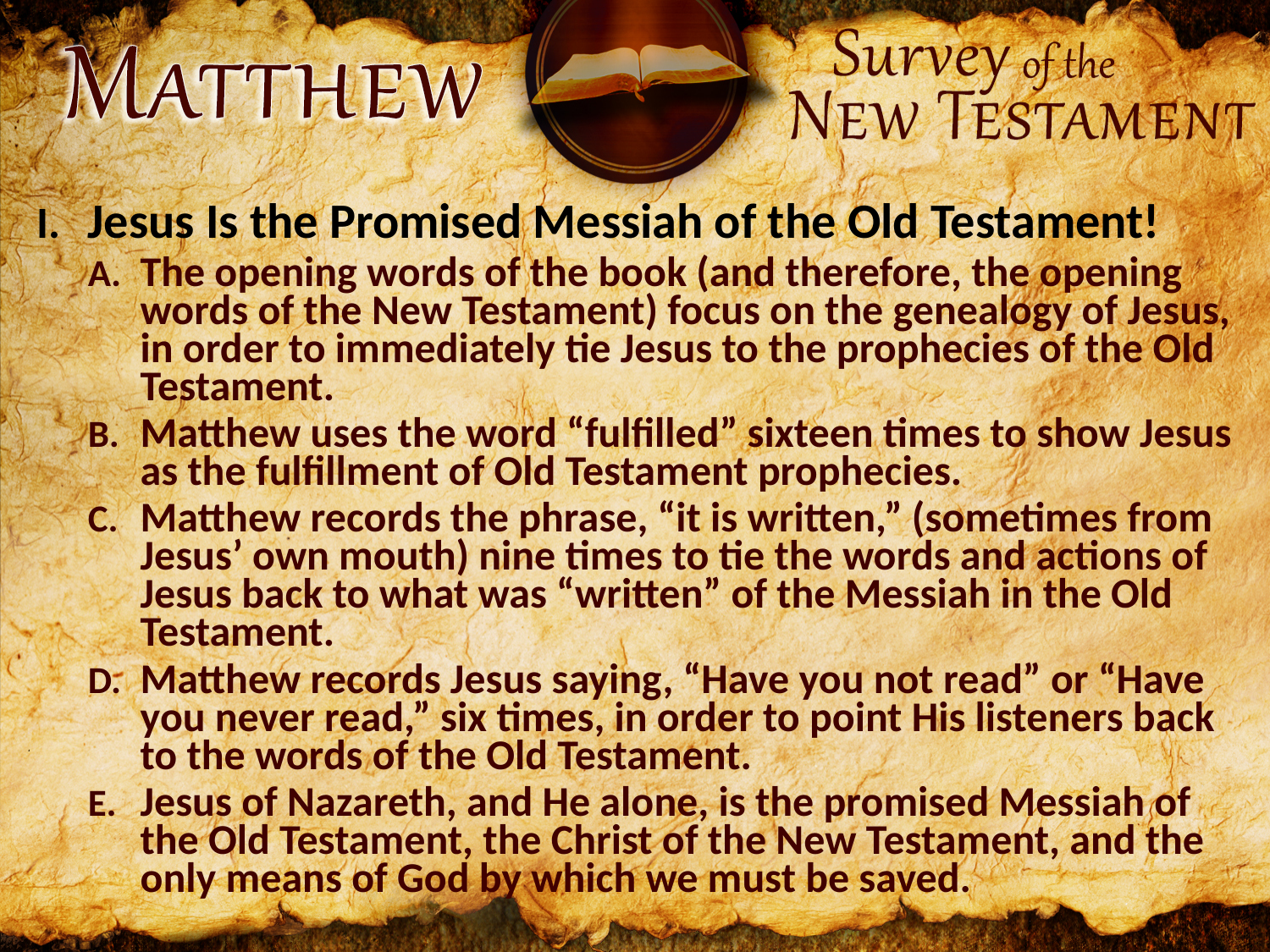

Jesus Is the Promised Messiah of the Old Testament!
The opening words of the book (and therefore, the opening words of the New Testament) focus on the genealogy of Jesus, in order to immediately tie Jesus to the prophecies of the Old Testament.
Matthew uses the word “fulfilled” sixteen times to show Jesus as the fulfillment of Old Testament prophecies.
Matthew records the phrase, “it is written,” (sometimes from Jesus’ own mouth) nine times to tie the words and actions of Jesus back to what was “written” of the Messiah in the Old Testament.
Matthew records Jesus saying, “Have you not read” or “Have you never read,” six times, in order to point His listeners back to the words of the Old Testament.
Jesus of Nazareth, and He alone, is the promised Messiah of the Old Testament, the Christ of the New Testament, and the only means of God by which we must be saved.